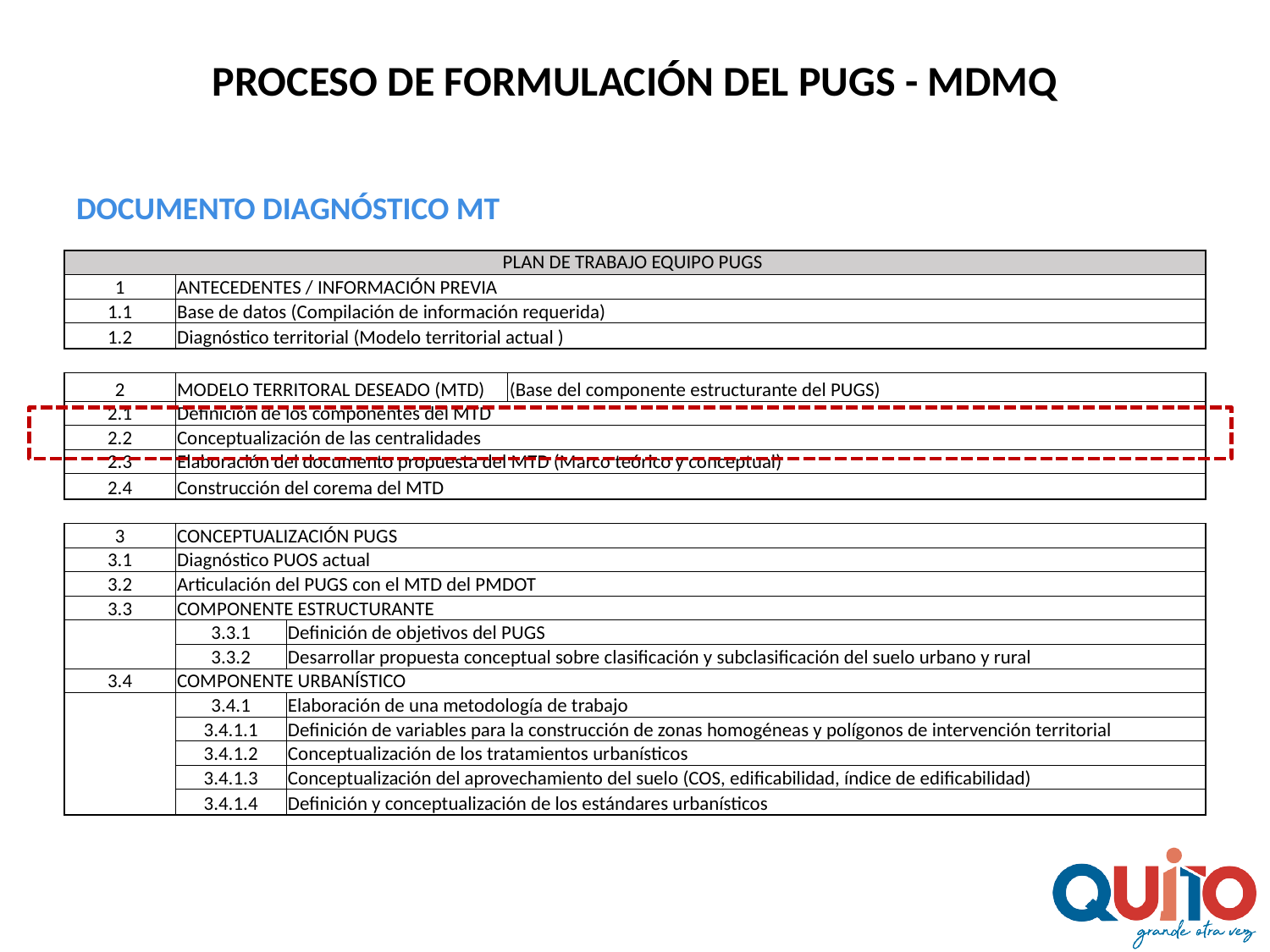

PROCESO DE FORMULACIÓN DEL PUGS - MDMQ
DOCUMENTO DIAGNÓSTICO MT

| PLAN DE TRABAJO EQUIPO PUGS |  |  |  |  |  |  |  |
| --- | --- | --- | --- | --- | --- | --- | --- |
| 1 | ANTECEDENTES / INFORMACIÓN PREVIA |  |  |  |  |  |  |
| 1.1 | Base de datos (Compilación de información requerida) |  |  |  |  |  |  |
| 1.2 | Diagnóstico territorial (Modelo territorial actual ) |  |  |  |  |  |  |
|  |  |  |  |  |  |  |  |
| 2 | MODELO TERRITORAL DESEADO (MTD) |  |  | (Base del componente estructurante del PUGS) |  |  |  |
| 2.1 | Definición de los componentes del MTD |  |  |  |  |  |  |
| 2.2 | Conceptualización de las centralidades |  |  |  |  |  |  |
| 2.3 | Elaboración del documento propuesta del MTD (Marco teórico y conceptual) |  |  |  |  |  |  |
| 2.4 | Construcción del corema del MTD |  |  |  |  |  |  |
|  |  |  |  |  |  |  |  |
| 3 | CONCEPTUALIZACIÓN PUGS |  |  |  |  |  |  |
| 3.1 | Diagnóstico PUOS actual |  |  |  |  |  |  |
| 3.2 | Articulación del PUGS con el MTD del PMDOT |  |  |  |  |  |  |
| 3.3 | COMPONENTE ESTRUCTURANTE |  |  |  |  |  |  |
|  | 3.3.1 | Definición de objetivos del PUGS |  |  |  |  |  |
|  | 3.3.2 | Desarrollar propuesta conceptual sobre clasificación y subclasificación del suelo urbano y rural |  |  |  |  |  |
| 3.4 | COMPONENTE URBANÍSTICO |  |  |  |  |  |  |
|  | 3.4.1 | Elaboración de una metodología de trabajo |  |  |  |  |  |
|  | 3.4.1.1 | Definición de variables para la construcción de zonas homogéneas y polígonos de intervención territorial |  |  |  |  |  |
|  | 3.4.1.2 | Conceptualización de los tratamientos urbanísticos |  |  |  |  |  |
|  | 3.4.1.3 | Conceptualización del aprovechamiento del suelo (COS, edificabilidad, índice de edificabilidad) |  |  |  |  |  |
|  | 3.4.1.4 | Definición y conceptualización de los estándares urbanísticos |  |  |  |  |  |